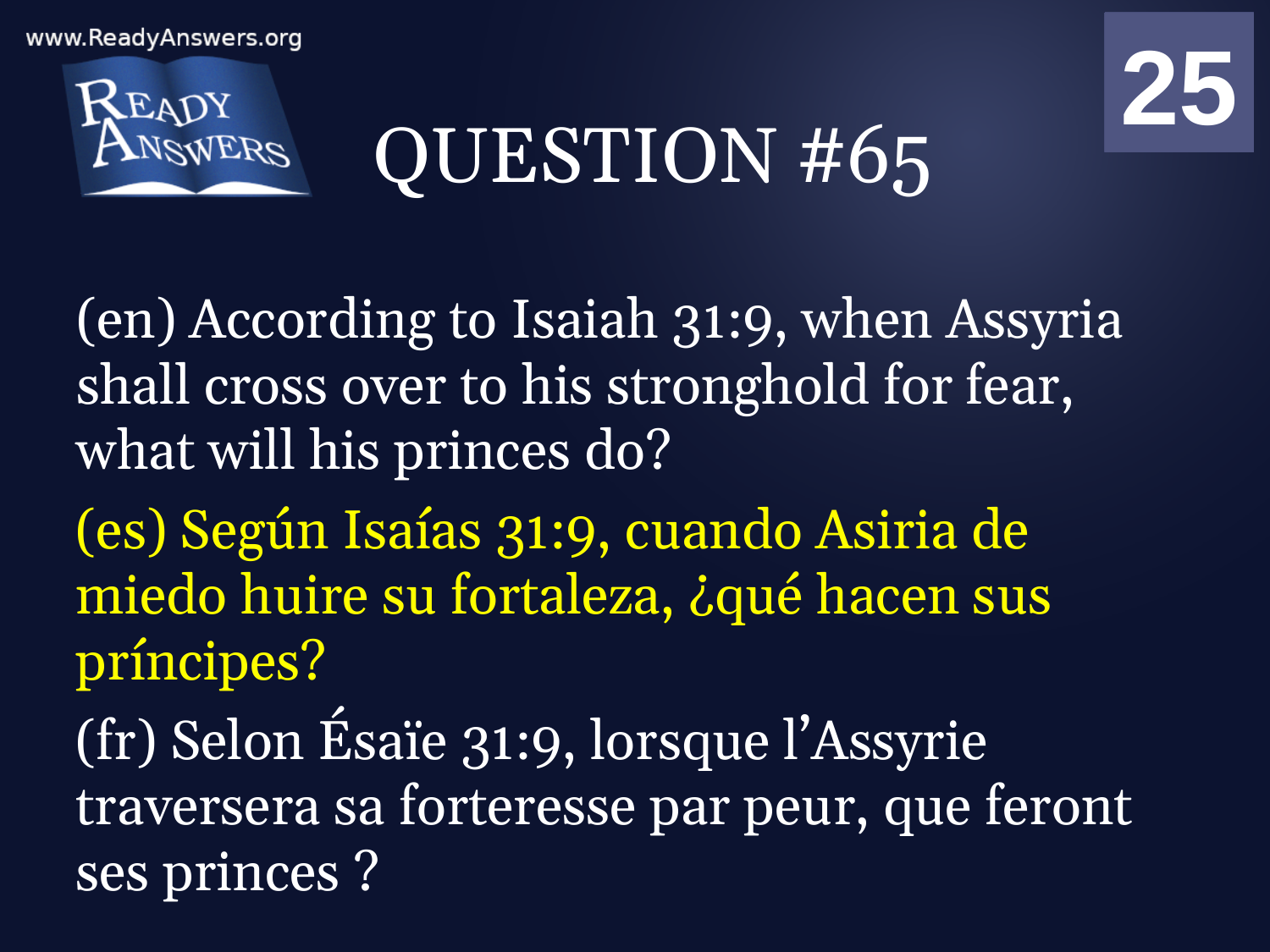

01
02
03
04
05
06
07
08
09
10
11
12
13
14
15
16
17
18
19
20
21
22
23
24
25
00
# QUESTION #65
(en) According to Isaiah 31:9, when Assyria shall cross over to his stronghold for fear, what will his princes do?
(es) Según Isaías 31:9, cuando Asiria de miedo huire su fortaleza, ¿qué hacen sus príncipes?
(fr) Selon Ésaïe 31:9, lorsque l’Assyrie traversera sa forteresse par peur, que feront ses princes ?